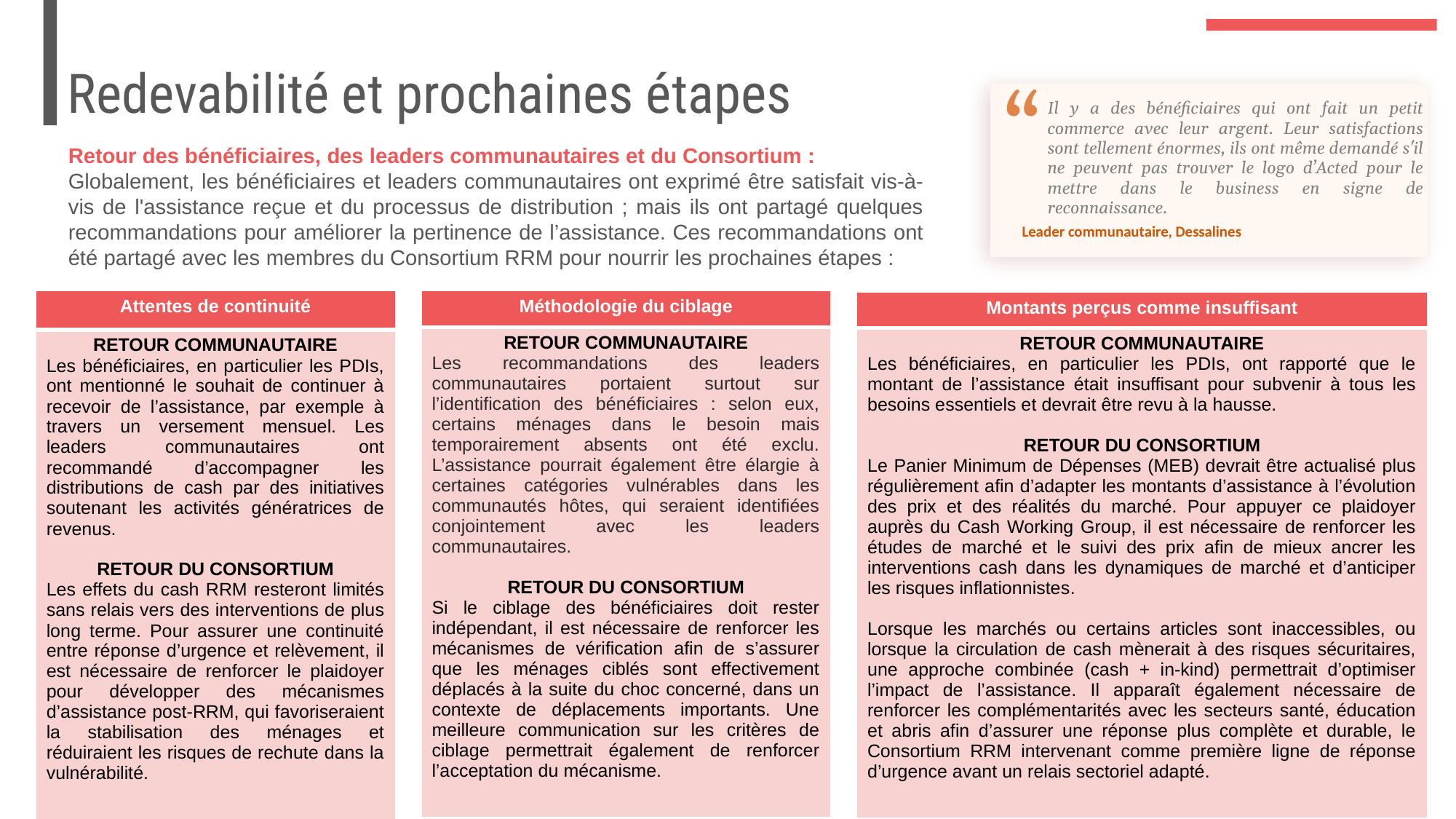

# Redevabilité et prochaines étapes
“

Il y a des bénéficiaires qui ont fait un petit commerce avec leur argent. Leur satisfactions sont tellement énormes, ils ont même demandé s'il ne peuvent pas trouver le logo d’Acted pour le mettre dans le business en signe de reconnaissance.
Leader communautaire, Dessalines
Retour des bénéficiaires, des leaders communautaires et du Consortium :
Globalement, les bénéficiaires et leaders communautaires ont exprimé être satisfait vis-à-vis de l'assistance reçue et du processus de distribution ; mais ils ont partagé quelques recommandations pour améliorer la pertinence de l’assistance. Ces recommandations ont été partagé avec les membres du Consortium RRM pour nourrir les prochaines étapes :
| Attentes de continuité |
| --- |
| RETOUR COMMUNAUTAIRE Les bénéficiaires, en particulier les PDIs, ont mentionné le souhait de continuer à recevoir de l’assistance, par exemple à travers un versement mensuel. Les leaders communautaires ont recommandé d’accompagner les distributions de cash par des initiatives soutenant les activités génératrices de revenus. RETOUR DU CONSORTIUM Les effets du cash RRM resteront limités sans relais vers des interventions de plus long terme. Pour assurer une continuité entre réponse d’urgence et relèvement, il est nécessaire de renforcer le plaidoyer pour développer des mécanismes d’assistance post-RRM, qui favoriseraient la stabilisation des ménages et réduiraient les risques de rechute dans la vulnérabilité. |
| Méthodologie du ciblage |
| --- |
| RETOUR COMMUNAUTAIRE Les recommandations des leaders communautaires portaient surtout sur l’identification des bénéficiaires : selon eux, certains ménages dans le besoin mais temporairement absents ont été exclu. L’assistance pourrait également être élargie à certaines catégories vulnérables dans les communautés hôtes, qui seraient identifiées conjointement avec les leaders communautaires. RETOUR DU CONSORTIUM Si le ciblage des bénéficiaires doit rester indépendant, il est nécessaire de renforcer les mécanismes de vérification afin de s’assurer que les ménages ciblés sont effectivement déplacés à la suite du choc concerné, dans un contexte de déplacements importants. Une meilleure communication sur les critères de ciblage permettrait également de renforcer l’acceptation du mécanisme. |
| Montants perçus comme insuffisant |
| --- |
| RETOUR COMMUNAUTAIRE Les bénéficiaires, en particulier les PDIs, ont rapporté que le montant de l’assistance était insuffisant pour subvenir à tous les besoins essentiels et devrait être revu à la hausse. RETOUR DU CONSORTIUM Le Panier Minimum de Dépenses (MEB) devrait être actualisé plus régulièrement afin d’adapter les montants d’assistance à l’évolution des prix et des réalités du marché. Pour appuyer ce plaidoyer auprès du Cash Working Group, il est nécessaire de renforcer les études de marché et le suivi des prix afin de mieux ancrer les interventions cash dans les dynamiques de marché et d’anticiper les risques inflationnistes. Lorsque les marchés ou certains articles sont inaccessibles, ou lorsque la circulation de cash mènerait à des risques sécuritaires, une approche combinée (cash + in-kind) permettrait d’optimiser l’impact de l’assistance. Il apparaît également nécessaire de renforcer les complémentarités avec les secteurs santé, éducation et abris afin d’assurer une réponse plus complète et durable, le Consortium RRM intervenant comme première ligne de réponse d’urgence avant un relais sectoriel adapté. |